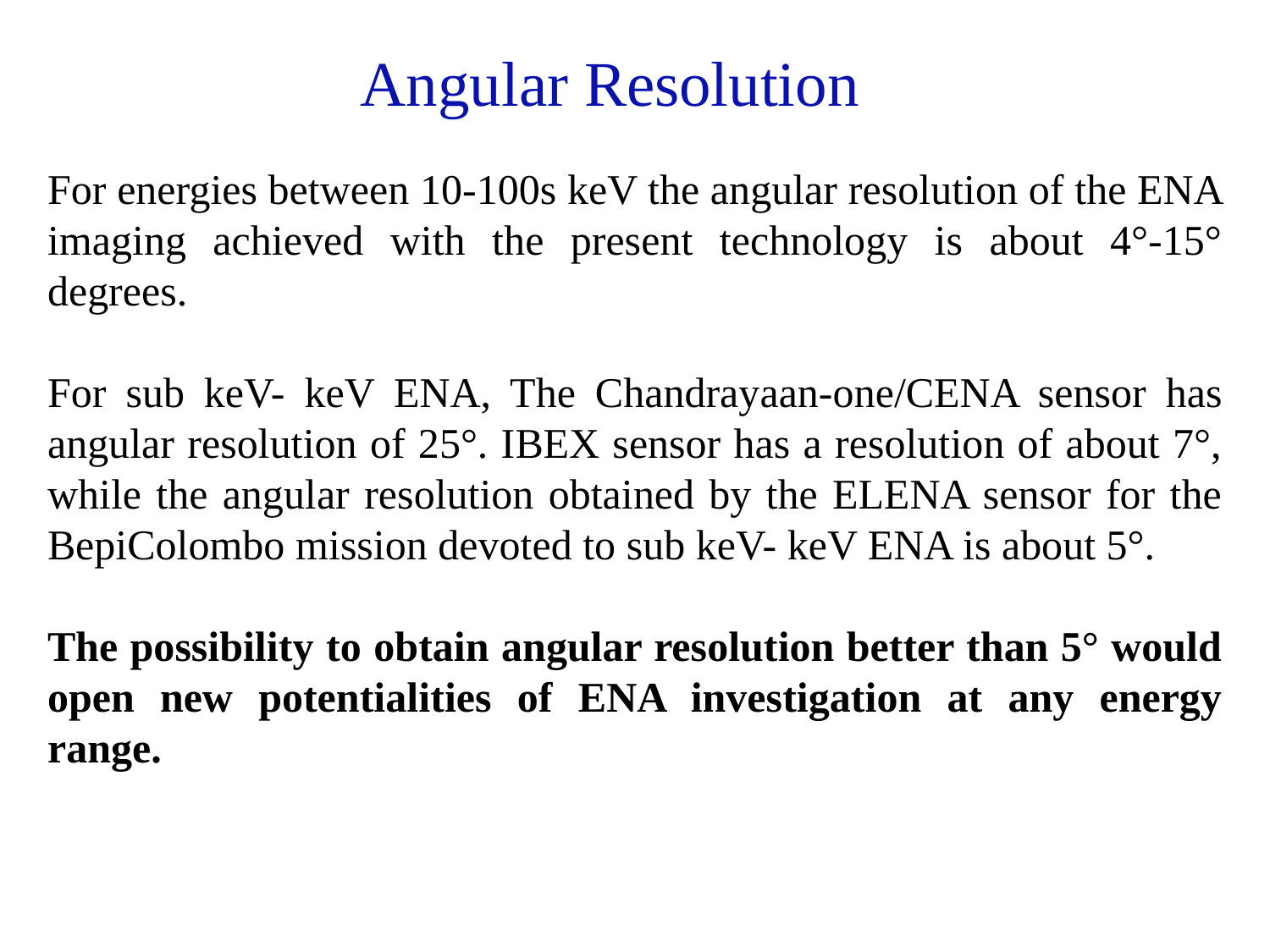

Angular Resolution
For energies between 10-100s keV the angular resolution of the ENA imaging achieved with the present technology is about 4°-15° degrees.

For sub keV- keV ENA, The Chandrayaan-one/CENA sensor has angular resolution of 25°. IBEX sensor has a resolution of about 7°, while the angular resolution obtained by the ELENA sensor for the BepiColombo mission devoted to sub keV- keV ENA is about 5°.

The possibility to obtain angular resolution better than 5° would open new potentialities of ENA investigation at any energy range.